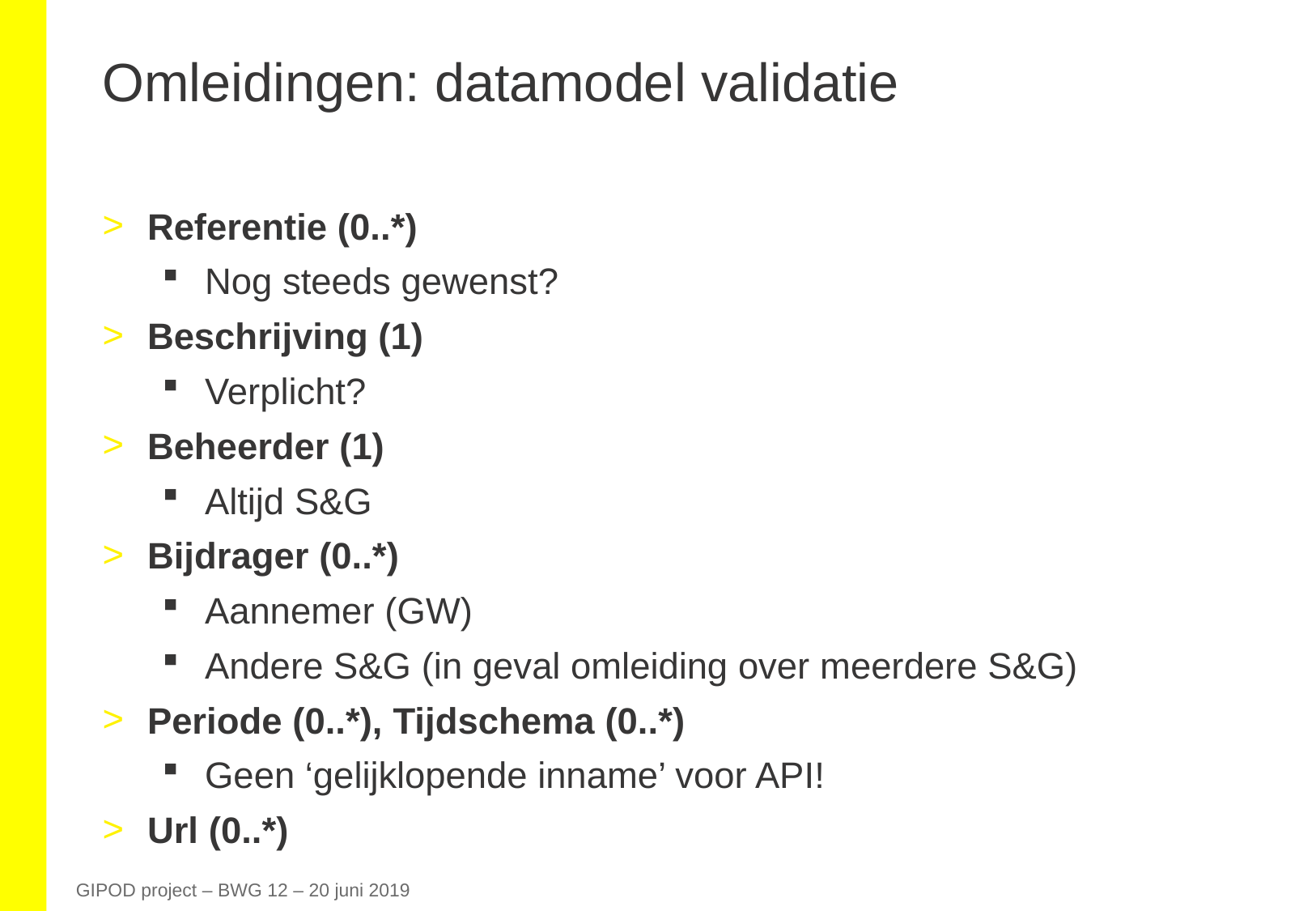

# Omleidingen: datamodel validatie
Referentie (0..*)
Nog steeds gewenst?
Beschrijving (1)
Verplicht?
Beheerder (1)
Altijd S&G
Bijdrager (0..*)
Aannemer (GW)
Andere S&G (in geval omleiding over meerdere S&G)
Periode (0..*), Tijdschema (0..*)
Geen ‘gelijklopende inname’ voor API!
Url (0..*)

GIPOD project – BWG 12 – 20 juni 2019